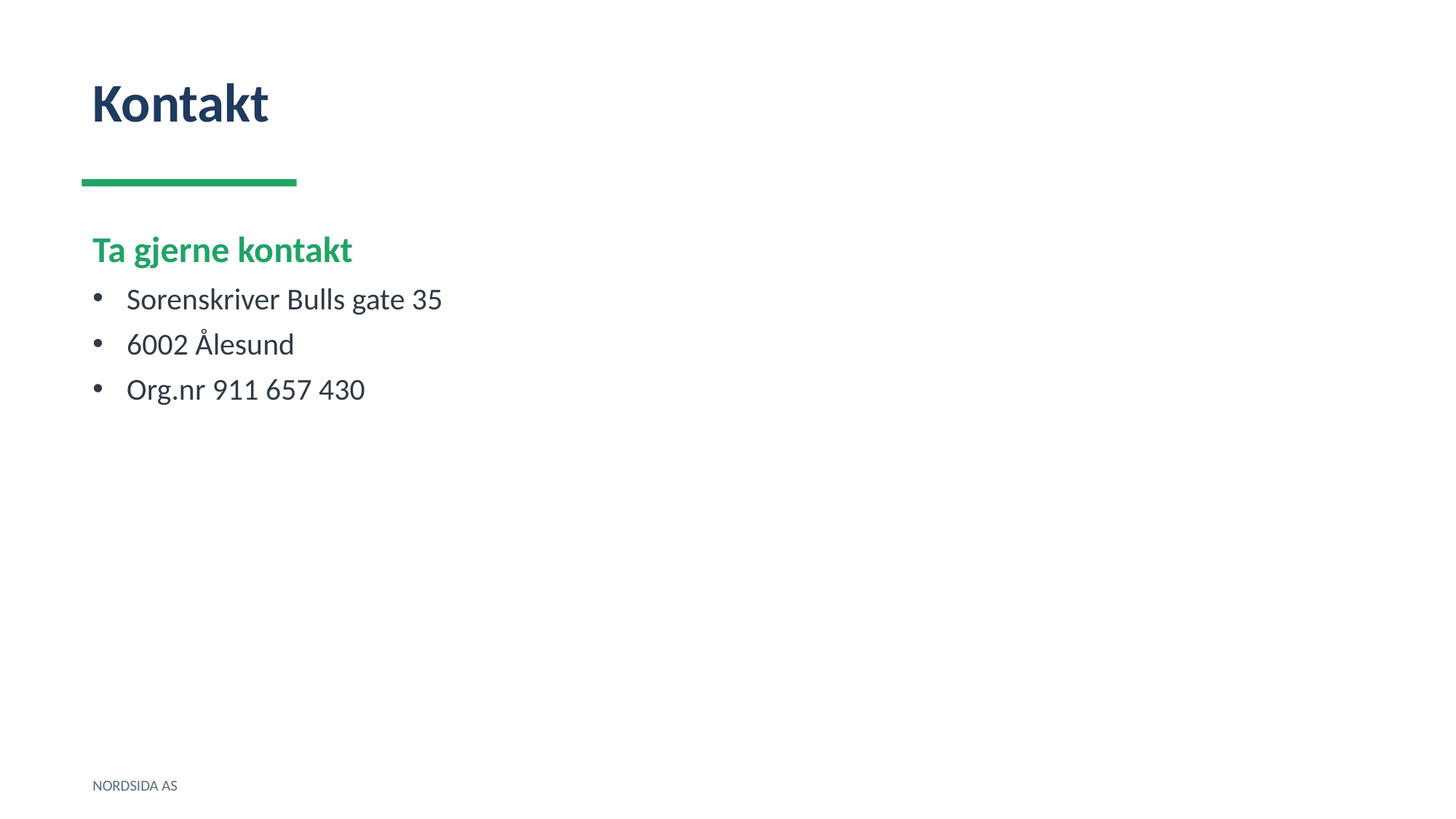

Kontakt

Ta gjerne kontakt
Sorenskriver Bulls gate 35
6002 Ålesund
Org.nr 911 657 430
NORDSIDA AS